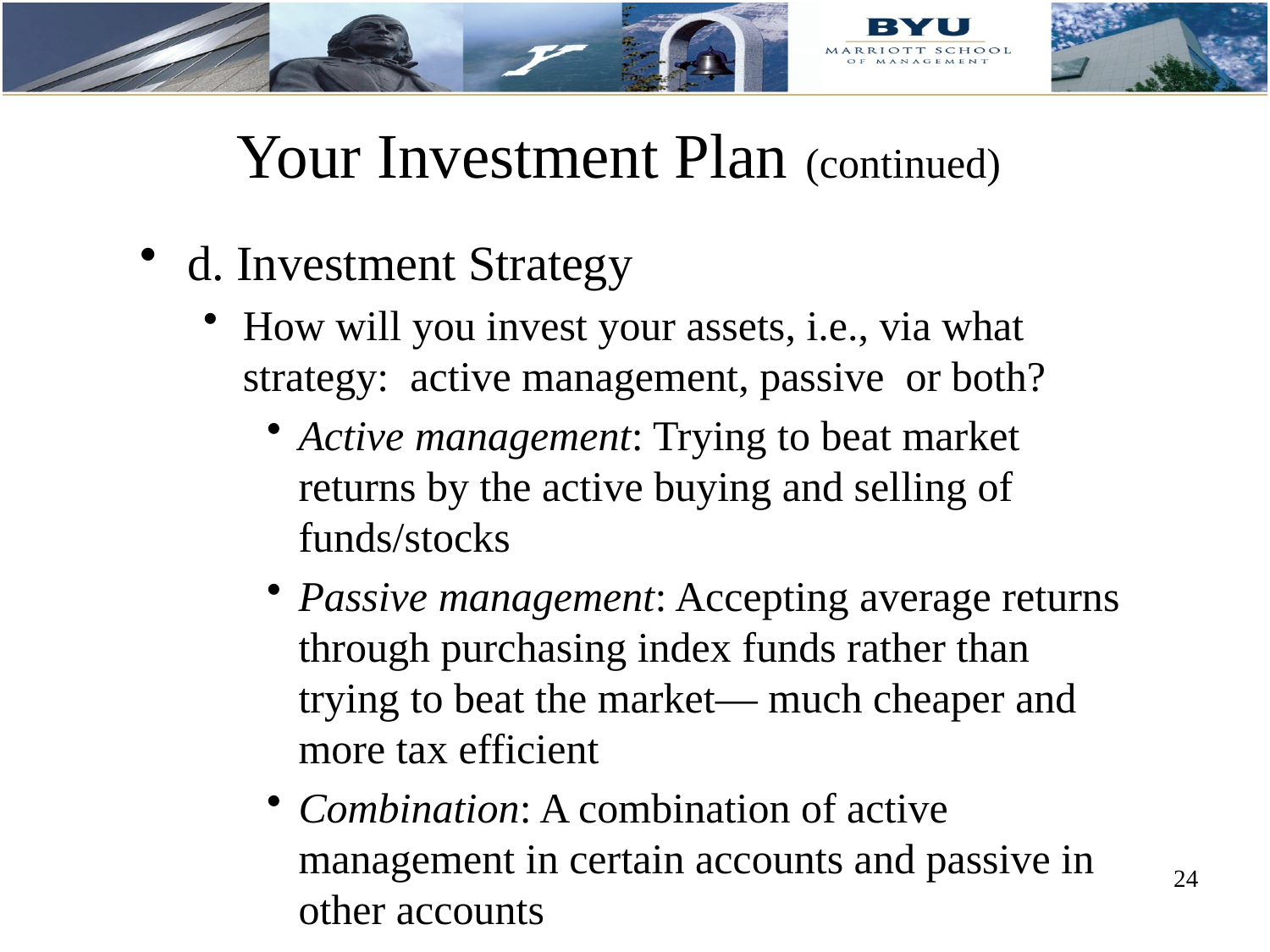

Your Investment Plan (continued)
d. Investment Strategy
How will you invest your assets, i.e., via what strategy:  active management, passive  or both?
Active management: Trying to beat market returns by the active buying and selling of funds/stocks
Passive management: Accepting average returns through purchasing index funds rather than trying to beat the market— much cheaper and more tax efficient
Combination: A combination of active management in certain accounts and passive in other accounts